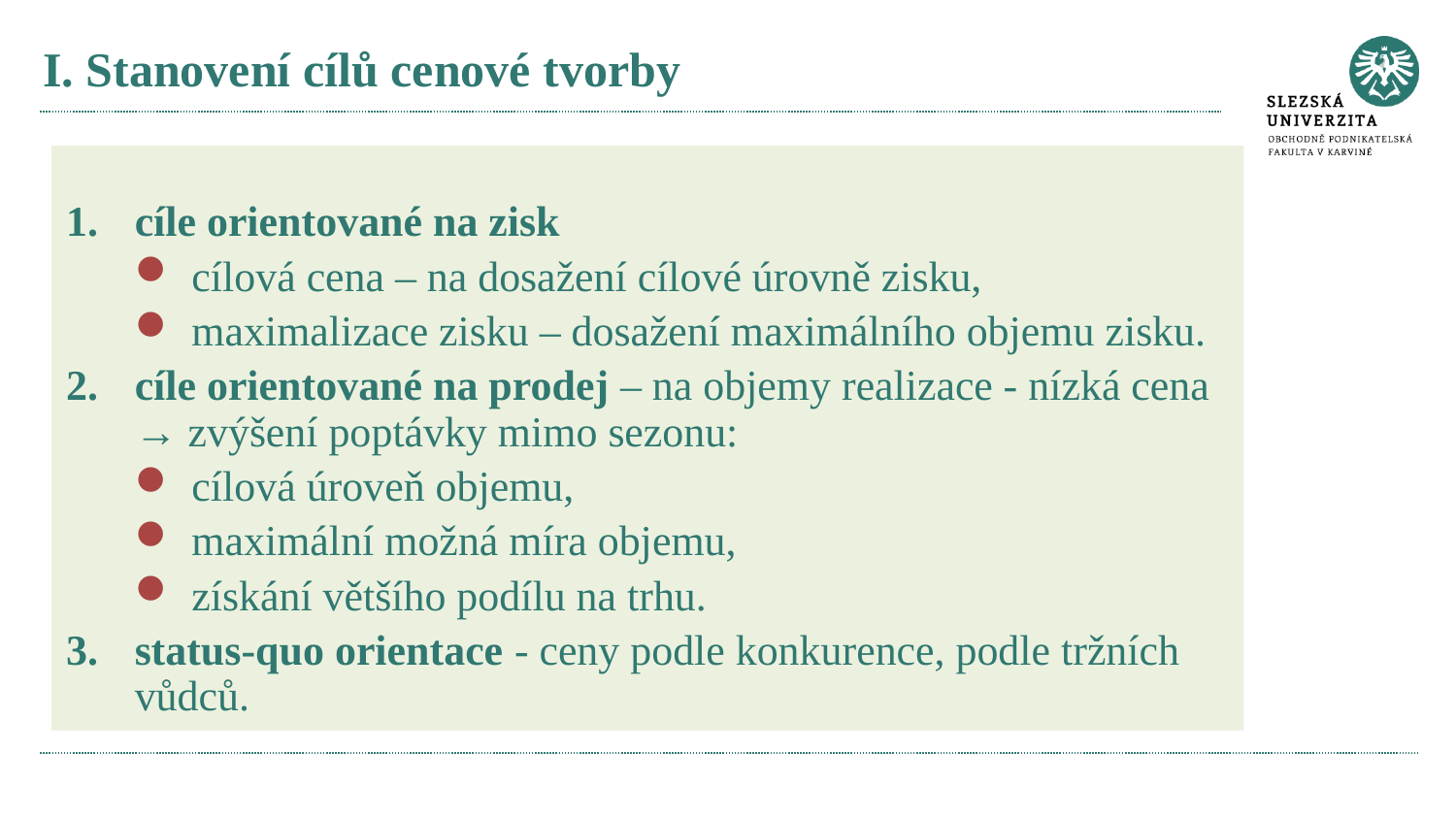

# I. Stanovení cílů cenové tvorby

cíle orientované na zisk
cílová cena – na dosažení cílové úrovně zisku,
maximalizace zisku – dosažení maximálního objemu zisku.
cíle orientované na prodej – na objemy realizace - nízká cena → zvýšení poptávky mimo sezonu:
cílová úroveň objemu,
maximální možná míra objemu,
získání většího podílu na trhu.
status-quo orientace - ceny podle konkurence, podle tržních vůdců.